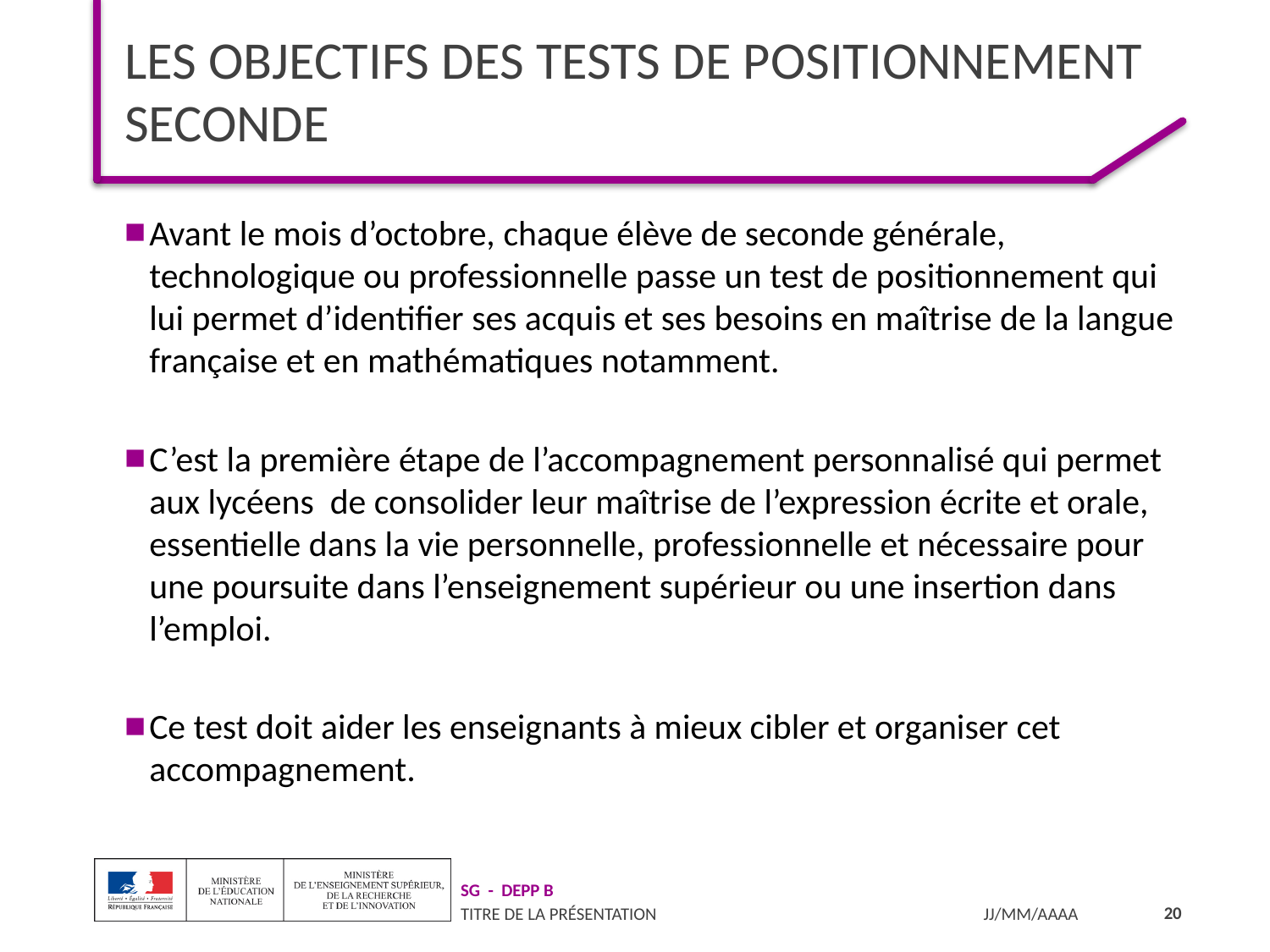

# LES OBJECTIFS DES TESTS DE POSITIONNEMENT SECONDE
Avant le mois d’octobre, chaque élève de seconde générale, technologique ou professionnelle passe un test de positionnement qui lui permet d’identifier ses acquis et ses besoins en maîtrise de la langue française et en mathématiques notamment.

C’est la première étape de l’accompagnement personnalisé qui permet aux lycéens  de consolider leur maîtrise de l’expression écrite et orale, essentielle dans la vie personnelle, professionnelle et nécessaire pour une poursuite dans l’enseignement supérieur ou une insertion dans l’emploi.

Ce test doit aider les enseignants à mieux cibler et organiser cet accompagnement.
20